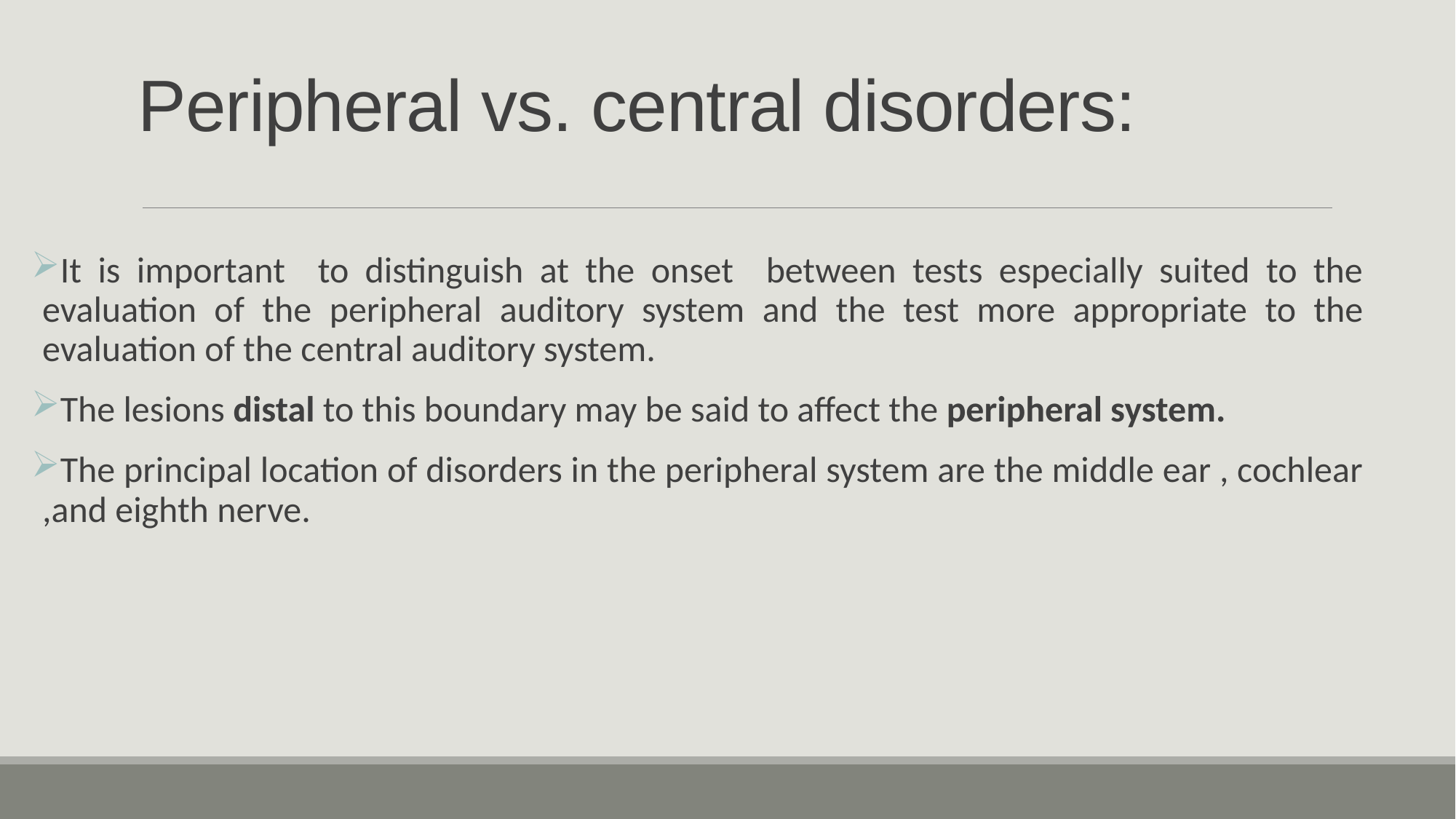

# Peripheral vs. central disorders:
It is important  to distinguish at the onset  between tests especially suited to the evaluation of the peripheral auditory system and the test more appropriate to the evaluation of the central auditory system.
The lesions distal to this boundary may be said to affect the peripheral system.
The principal location of disorders in the peripheral system are the middle ear , cochlear ,and eighth nerve.